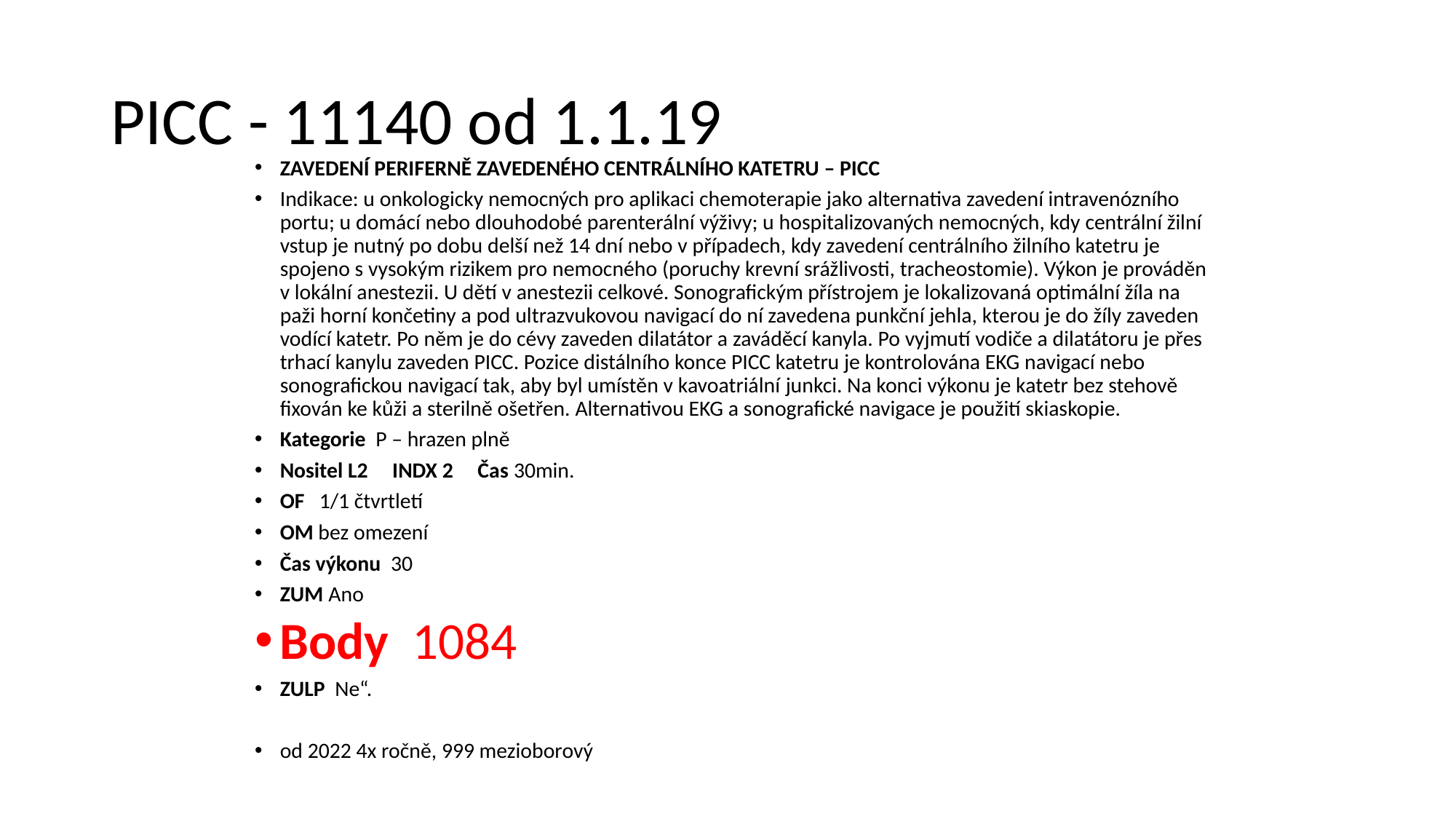

# PICC - 11140 od 1.1.19
ZAVEDENÍ PERIFERNĚ ZAVEDENÉHO CENTRÁLNÍHO KATETRU – PICC
Indikace: u onkologicky nemocných pro aplikaci chemoterapie jako alternativa zavedení intravenózního portu; u domácí nebo dlouhodobé parenterální výživy; u hospitalizovaných nemocných, kdy centrální žilní vstup je nutný po dobu delší než 14 dní nebo v případech, kdy zavedení centrálního žilního katetru je spojeno s vysokým rizikem pro nemocného (poruchy krevní srážlivosti, tracheostomie). Výkon je prováděn v lokální anestezii. U dětí v anestezii celkové. Sonografickým přístrojem je lokalizovaná optimální žíla na paži horní končetiny a pod ultrazvukovou navigací do ní zavedena punkční jehla, kterou je do žíly zaveden vodící katetr. Po něm je do cévy zaveden dilatátor a zaváděcí kanyla. Po vyjmutí vodiče a dilatátoru je přes trhací kanylu zaveden PICC. Pozice distálního konce PICC katetru je kontrolována EKG navigací nebo sonografickou navigací tak, aby byl umístěn v kavoatriální junkci. Na konci výkonu je katetr bez stehově fixován ke kůži a sterilně ošetřen. Alternativou EKG a sonografické navigace je použití skiaskopie.
Kategorie  P – hrazen plně
Nositel L2     INDX 2     Čas 30min.
OF   1/1 čtvrtletí
OM bez omezení
Čas výkonu  30
ZUM Ano
Body  1084
ZULP  Ne“.

od 2022 4x ročně, 999 mezioborový